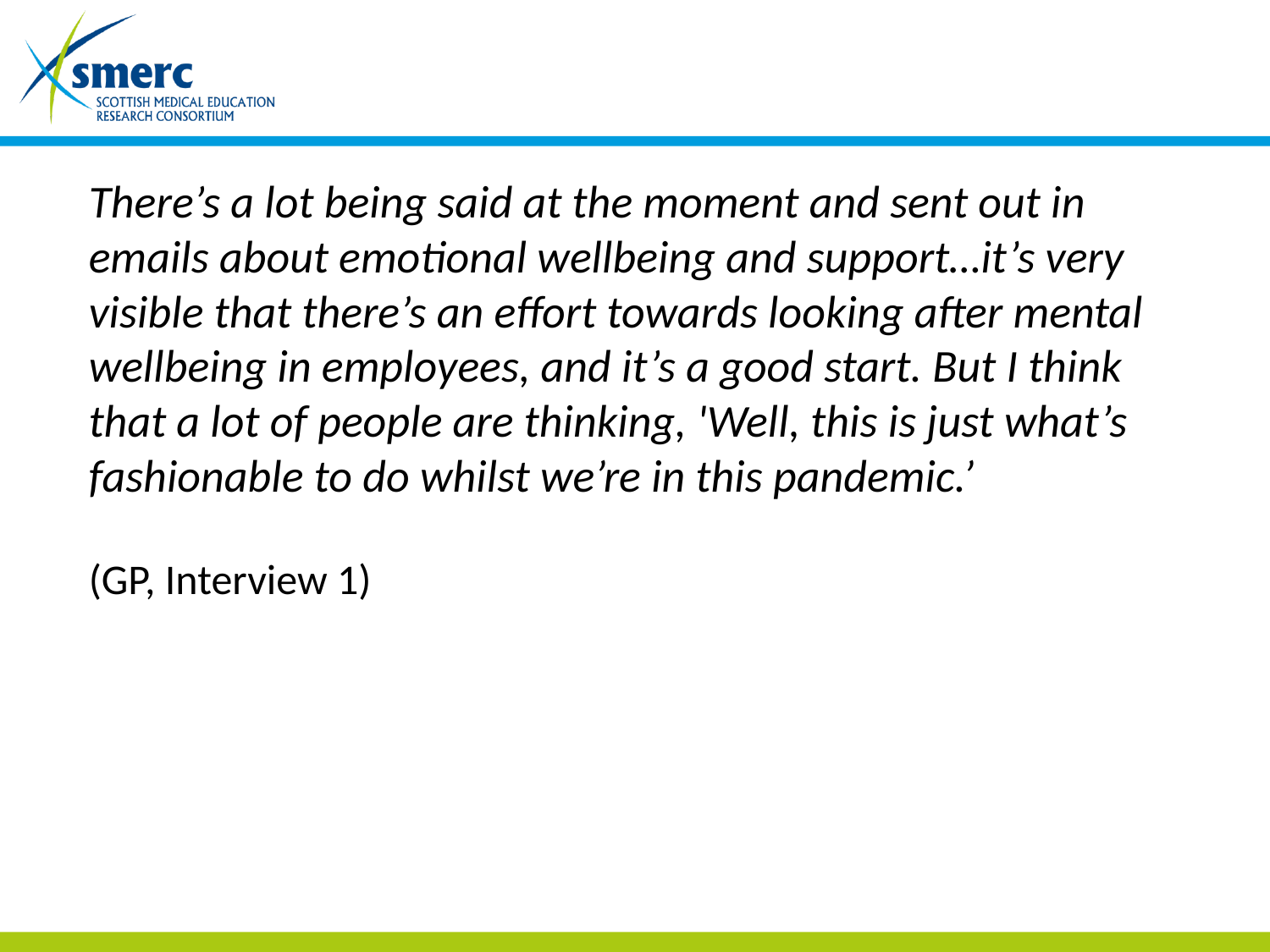

There’s a lot being said at the moment and sent out in emails about emotional wellbeing and support…it’s very visible that there’s an effort towards looking after mental wellbeing in employees, and it’s a good start. But I think that a lot of people are thinking, 'Well, this is just what’s fashionable to do whilst we’re in this pandemic.’

(GP, Interview 1)​